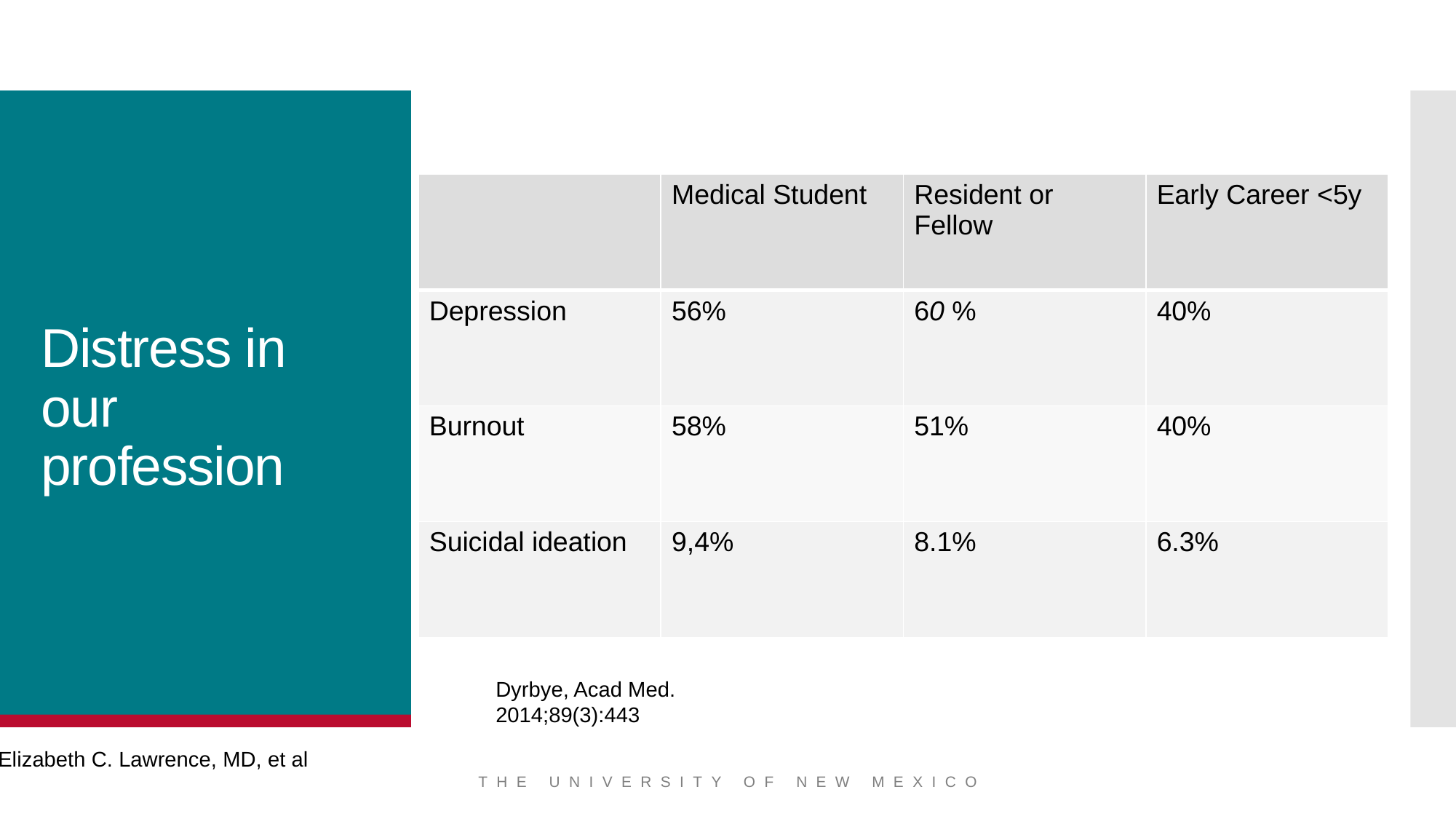

# Distress in our profession
|  | Medical Student | Resident or Fellow | Early Career <5y |
| --- | --- | --- | --- |
| Depression | 56% | 60 % | 40% |
| Burnout | 58% | 51% | 40% |
| Suicidal ideation | 9,4% | 8.1% | 6.3% |
Dyrbye, Acad Med. 2014;89(3):443
Elizabeth C. Lawrence, MD, et al
THE UNIVERSITY OF NEW MEXICO